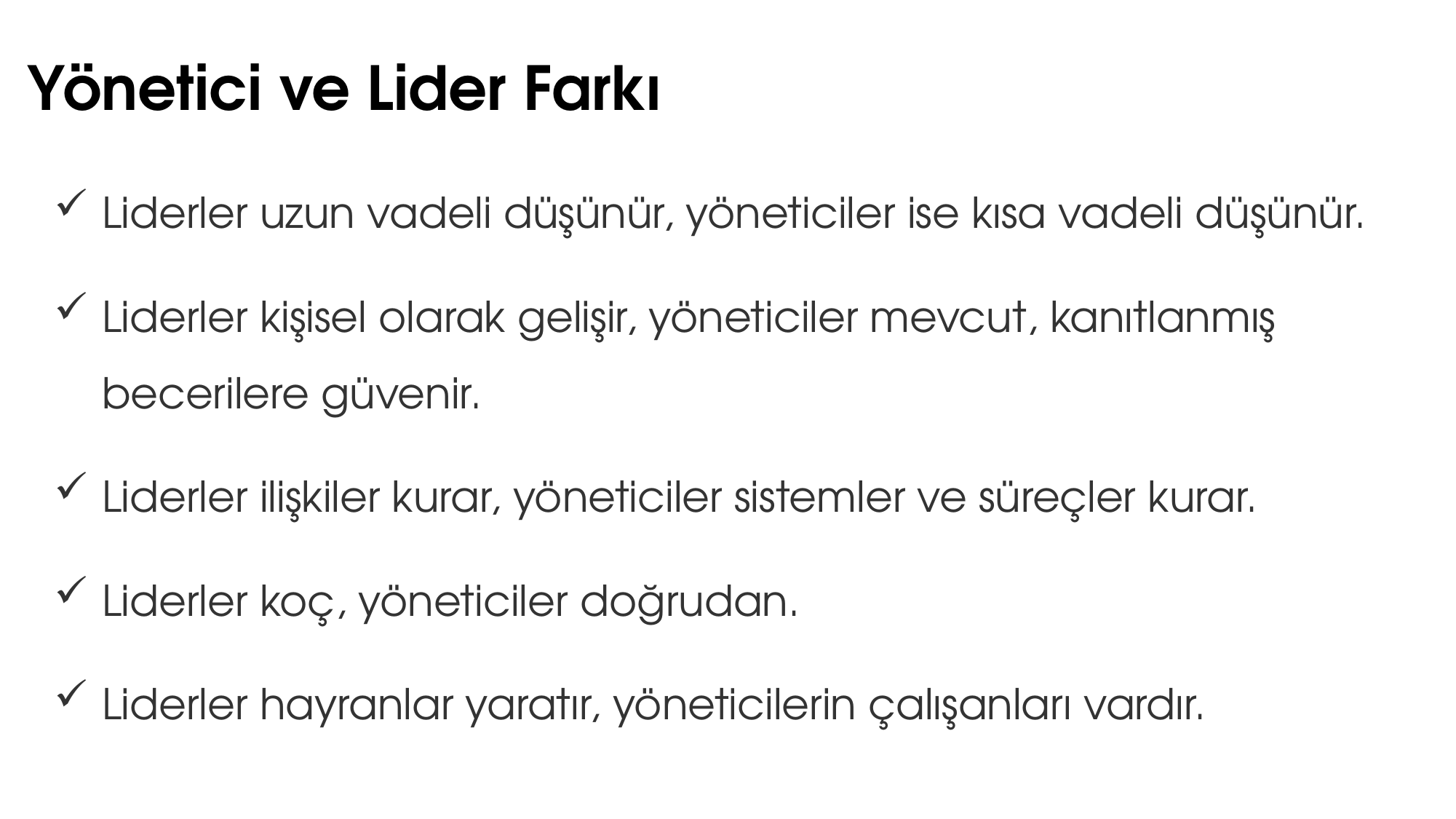

Yönetici ve Lider Farkı
Liderler uzun vadeli düşünür, yöneticiler ise kısa vadeli düşünür.
Liderler kişisel olarak gelişir, yöneticiler mevcut, kanıtlanmış becerilere güvenir.
Liderler ilişkiler kurar, yöneticiler sistemler ve süreçler kurar.
Liderler koç, yöneticiler doğrudan.
Liderler hayranlar yaratır, yöneticilerin çalışanları vardır.